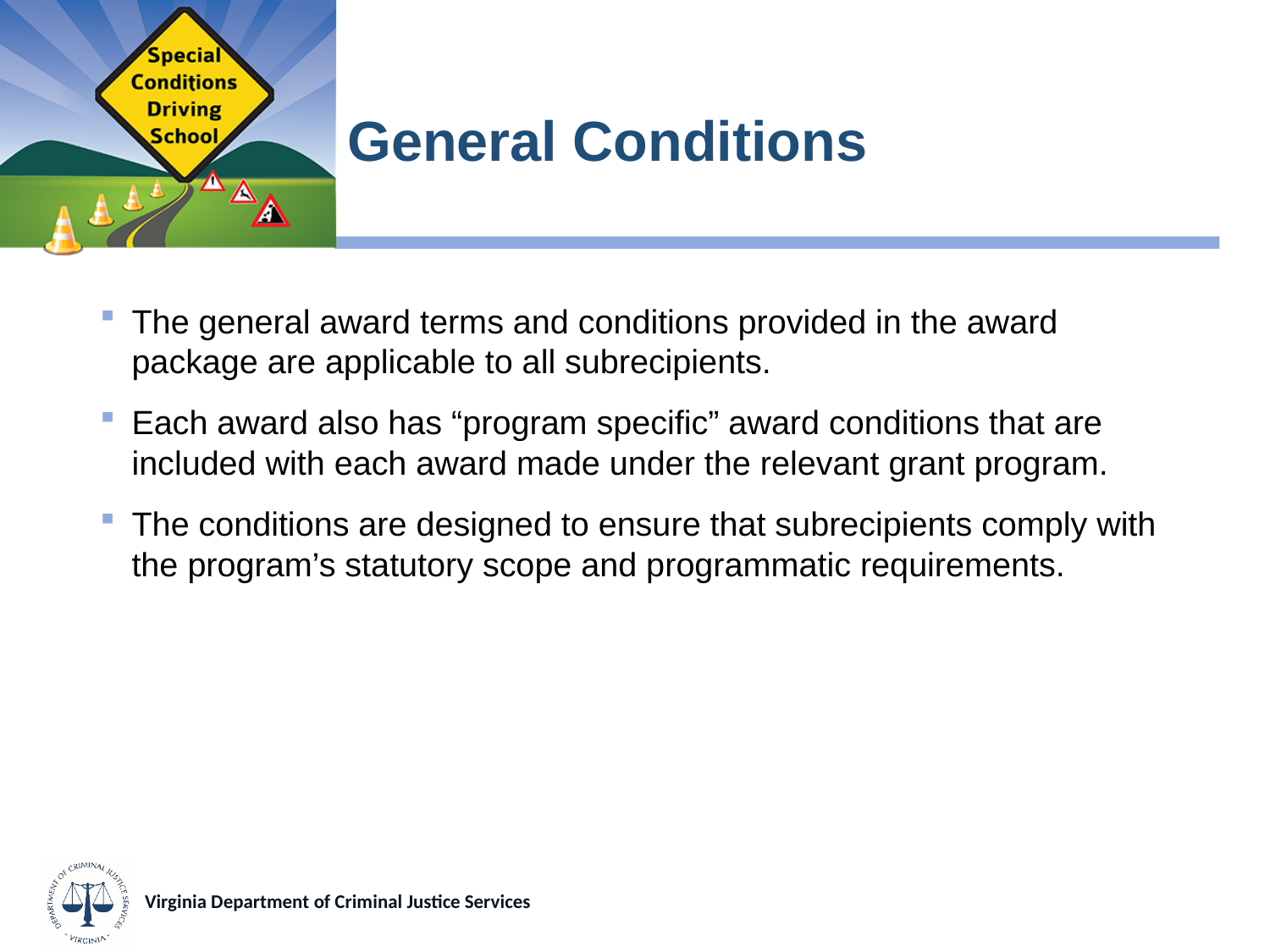

# General Conditions
The general award terms and conditions provided in the award package are applicable to all subrecipients.
Each award also has “program specific” award conditions that are included with each award made under the relevant grant program.
The conditions are designed to ensure that subrecipients comply with the program’s statutory scope and programmatic requirements.
Virginia Department of Criminal Justice Services